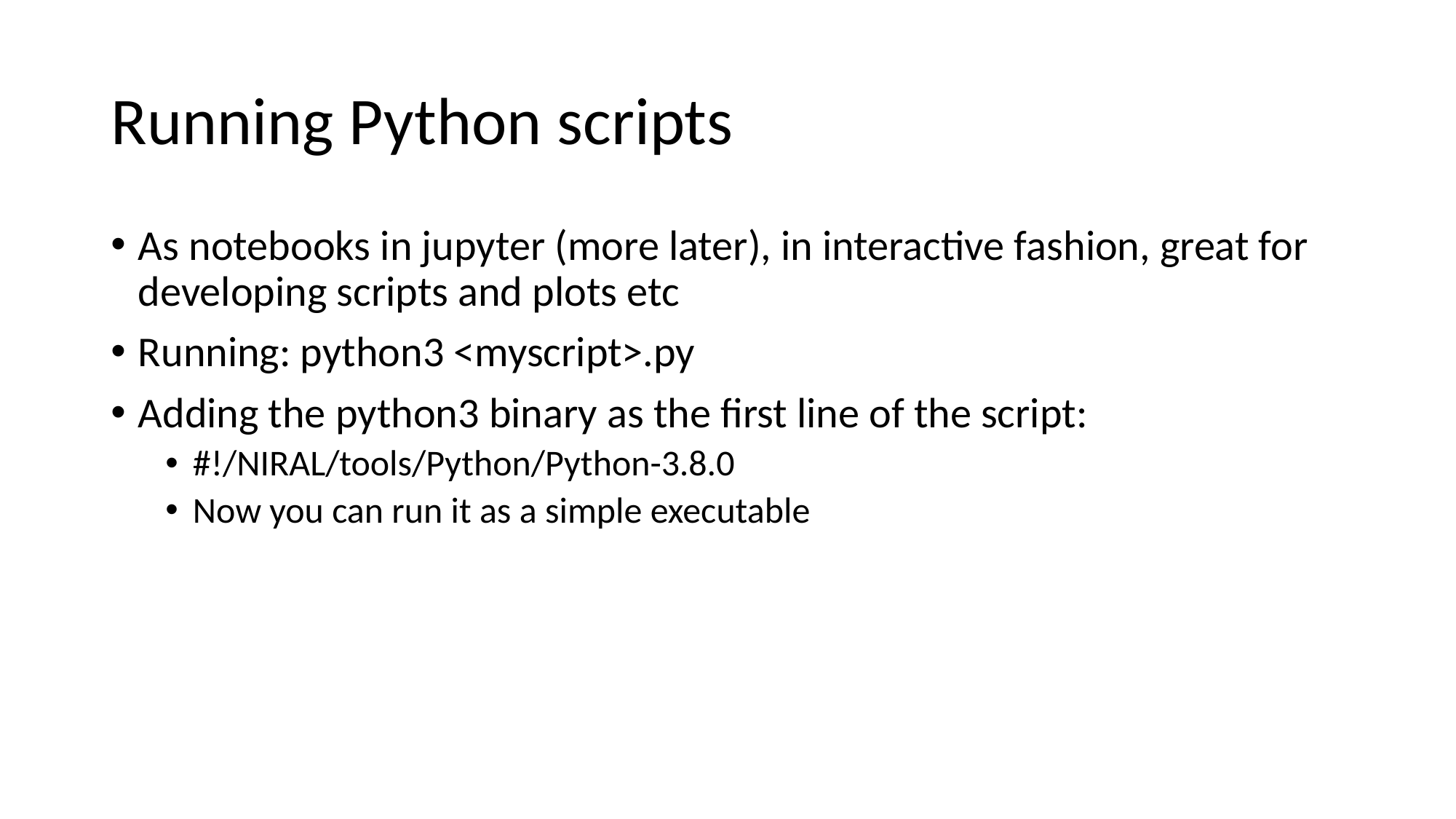

# Running Python scripts
As notebooks in jupyter (more later), in interactive fashion, great for developing scripts and plots etc
Running: python3 <myscript>.py
Adding the python3 binary as the first line of the script:
#!/NIRAL/tools/Python/Python-3.8.0
Now you can run it as a simple executable